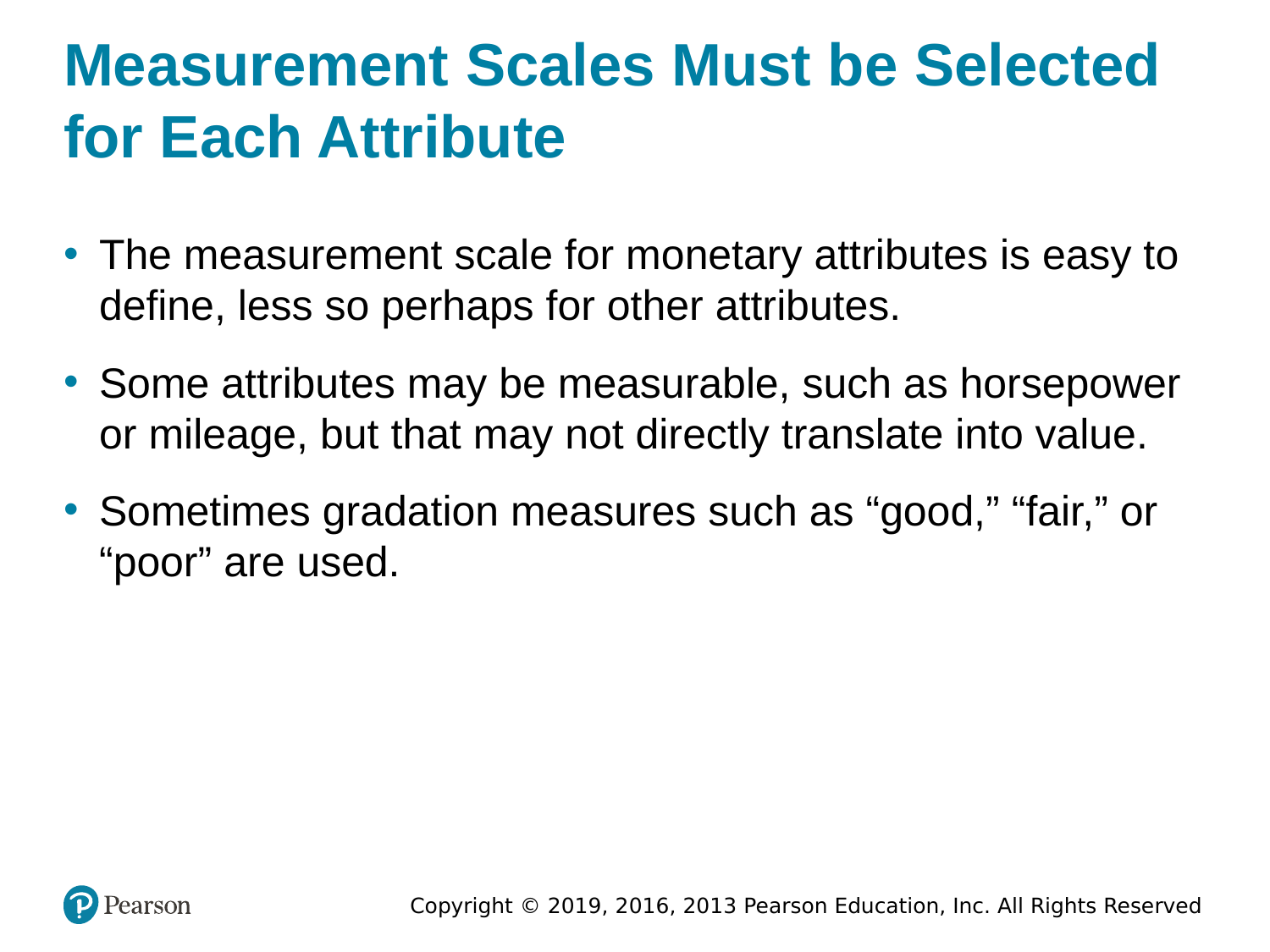

# Measurement Scales Must be Selected for Each Attribute
The measurement scale for monetary attributes is easy to define, less so perhaps for other attributes.
Some attributes may be measurable, such as horsepower or mileage, but that may not directly translate into value.
Sometimes gradation measures such as “good,” “fair,” or “poor” are used.